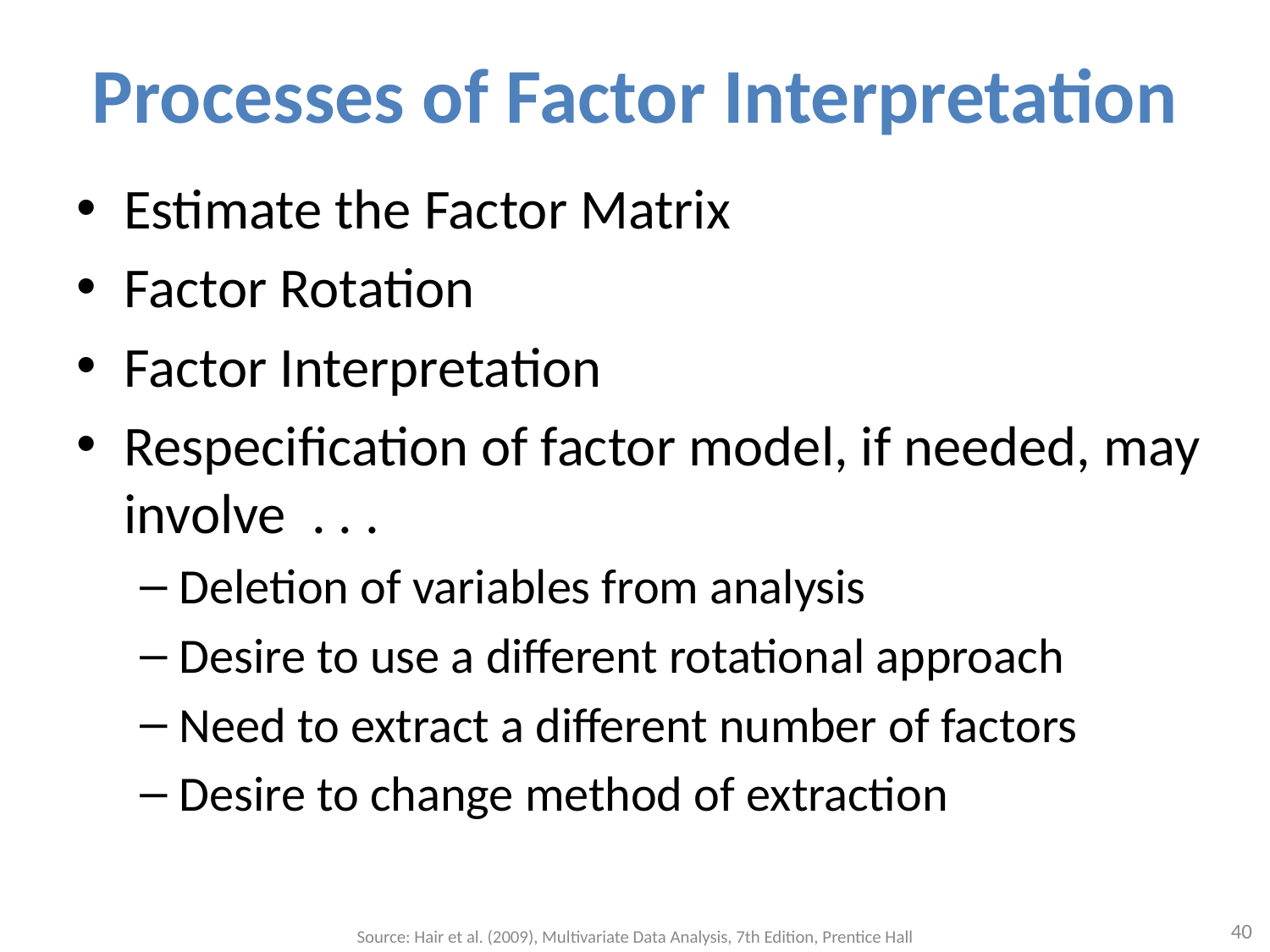

# Processes of Factor Interpretation
Estimate the Factor Matrix
Factor Rotation
Factor Interpretation
Respecification of factor model, if needed, may involve  . . .
Deletion of variables from analysis
Desire to use a different rotational approach
Need to extract a different number of factors
Desire to change method of extraction

40
Source: Hair et al. (2009), Multivariate Data Analysis, 7th Edition, Prentice Hall